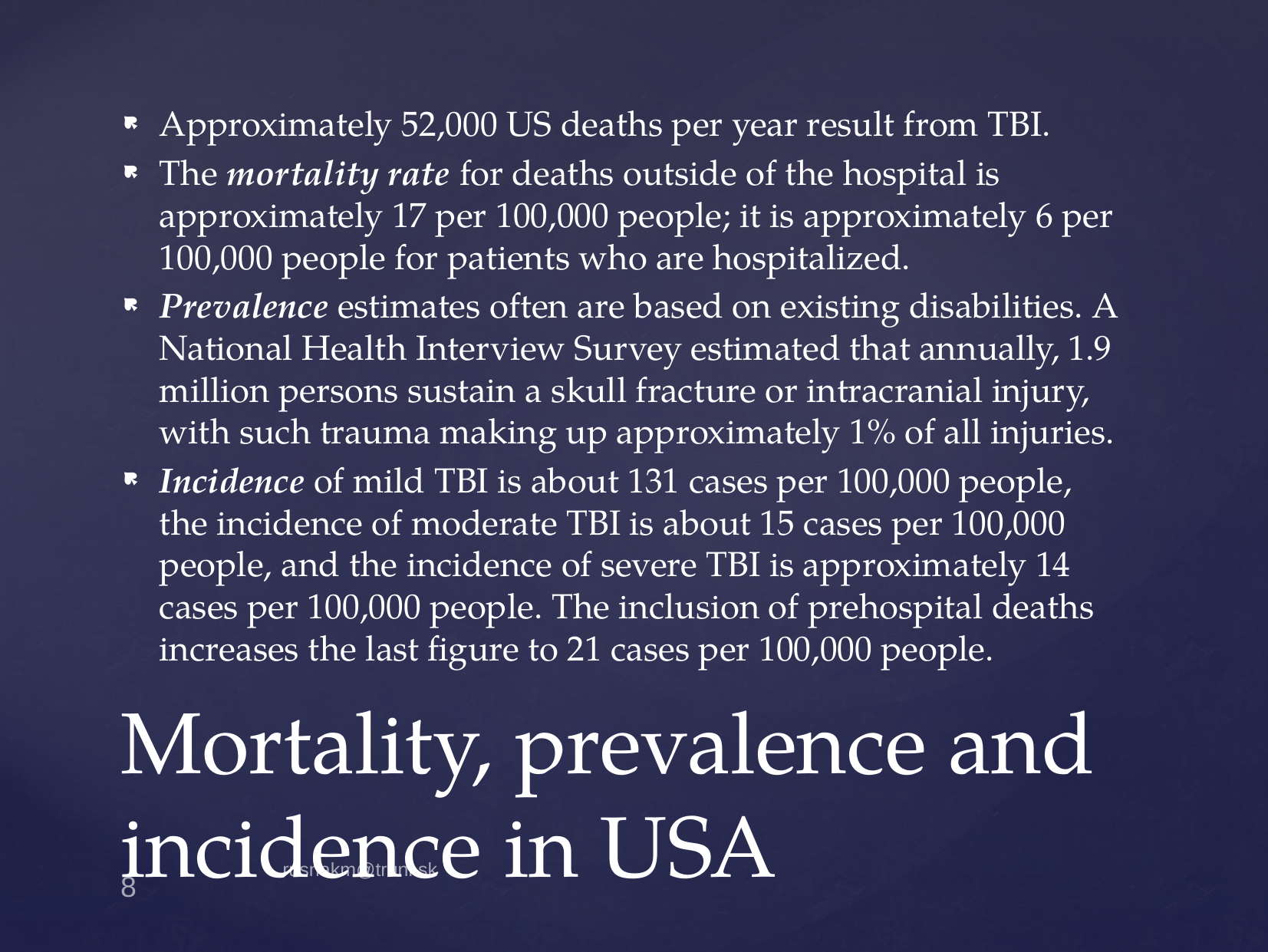

Approximately 52,000 US deaths per year result from TBI.
The mortality rate for deaths outside of the hospital is approximately 17 per 100,000 people; it is approximately 6 per 100,000 people for patients who are hospitalized.
Prevalence estimates often are based on existing disabilities. A National Health Interview Survey estimated that annually, 1.9 million persons sustain a skull fracture or intracranial injury, with such trauma making up approximately 1% of all injuries.
Incidence of mild TBI is about 131 cases per 100,000 people, the incidence of moderate TBI is about 15 cases per 100,000 people, and the incidence of severe TBI is approximately 14 cases per 100,000 people. The inclusion of prehospital deaths increases the last figure to 21 cases per 100,000 people.

# Mortality, prevalence and incidence in USA
rusnakm@truni.sk
8